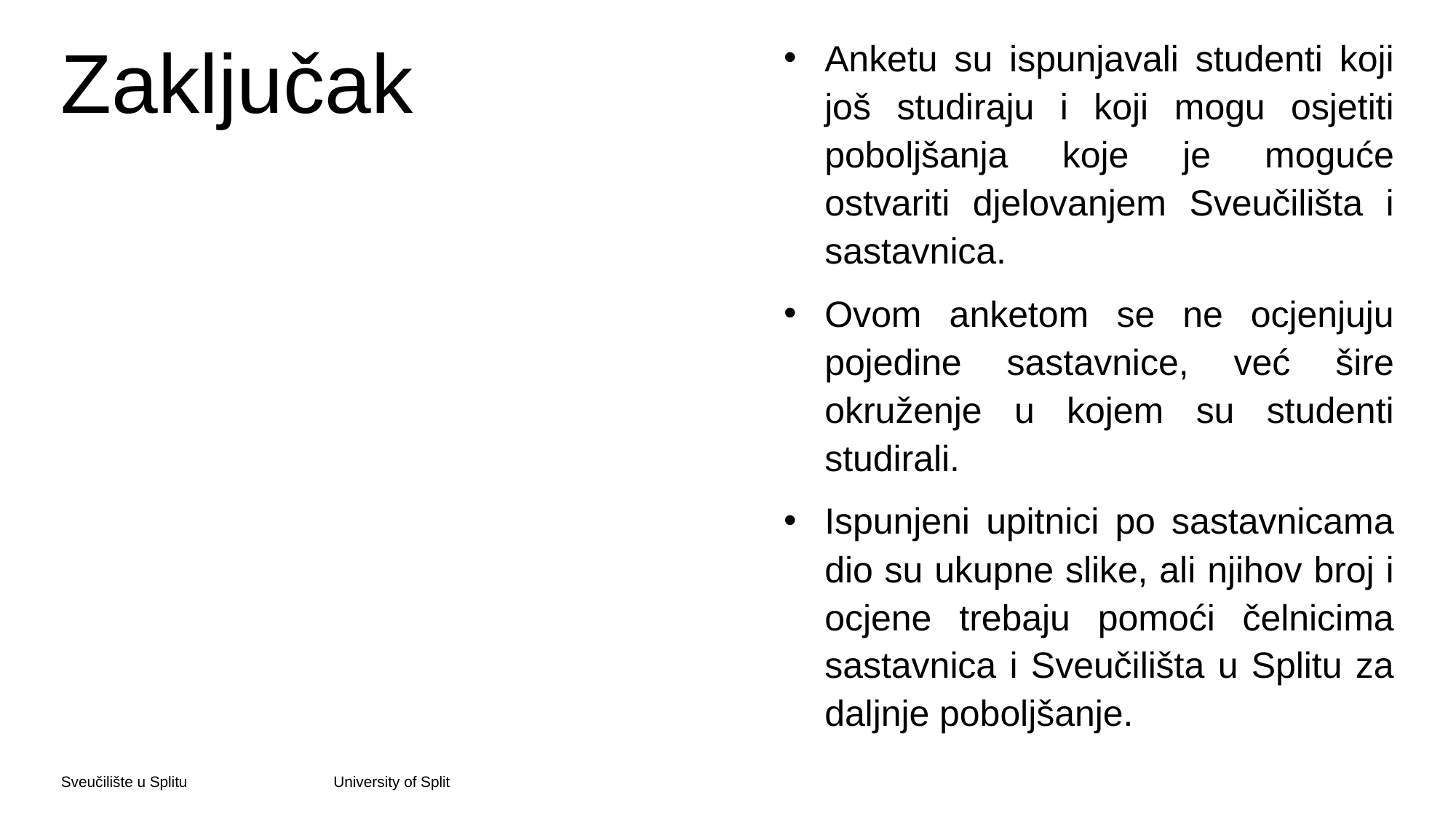

# Zaključak

Anketu su ispunjavali studenti koji još studiraju i koji mogu osjetiti poboljšanja koje je moguće ostvariti djelovanjem Sveučilišta i sastavnica.
Ovom anketom se ne ocjenjuju pojedine sastavnice, već šire okruženje u kojem su studenti studirali.
Ispunjeni upitnici po sastavnicama dio su ukupne slike, ali njihov broj i ocjene trebaju pomoći čelnicima sastavnica i Sveučilišta u Splitu za daljnje poboljšanje.

Sveučilište u Splitu                                   University of Split